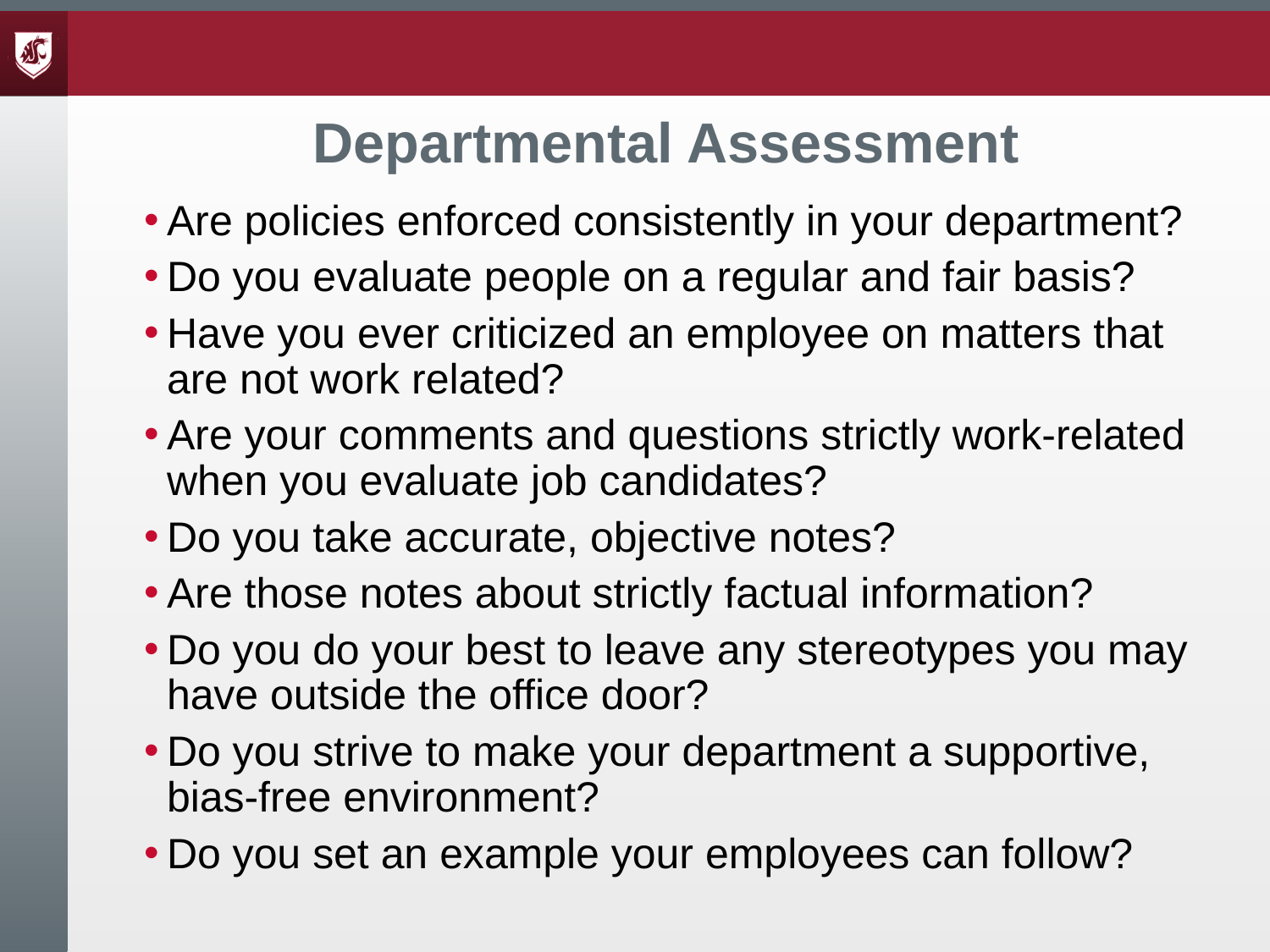

Departmental Assessment
Are policies enforced consistently in your department?
Do you evaluate people on a regular and fair basis?
Have you ever criticized an employee on matters that are not work related?
Are your comments and questions strictly work-related when you evaluate job candidates?
Do you take accurate, objective notes?
Are those notes about strictly factual information?
Do you do your best to leave any stereotypes you may have outside the office door?
Do you strive to make your department a supportive, bias-free environment?
Do you set an example your employees can follow?